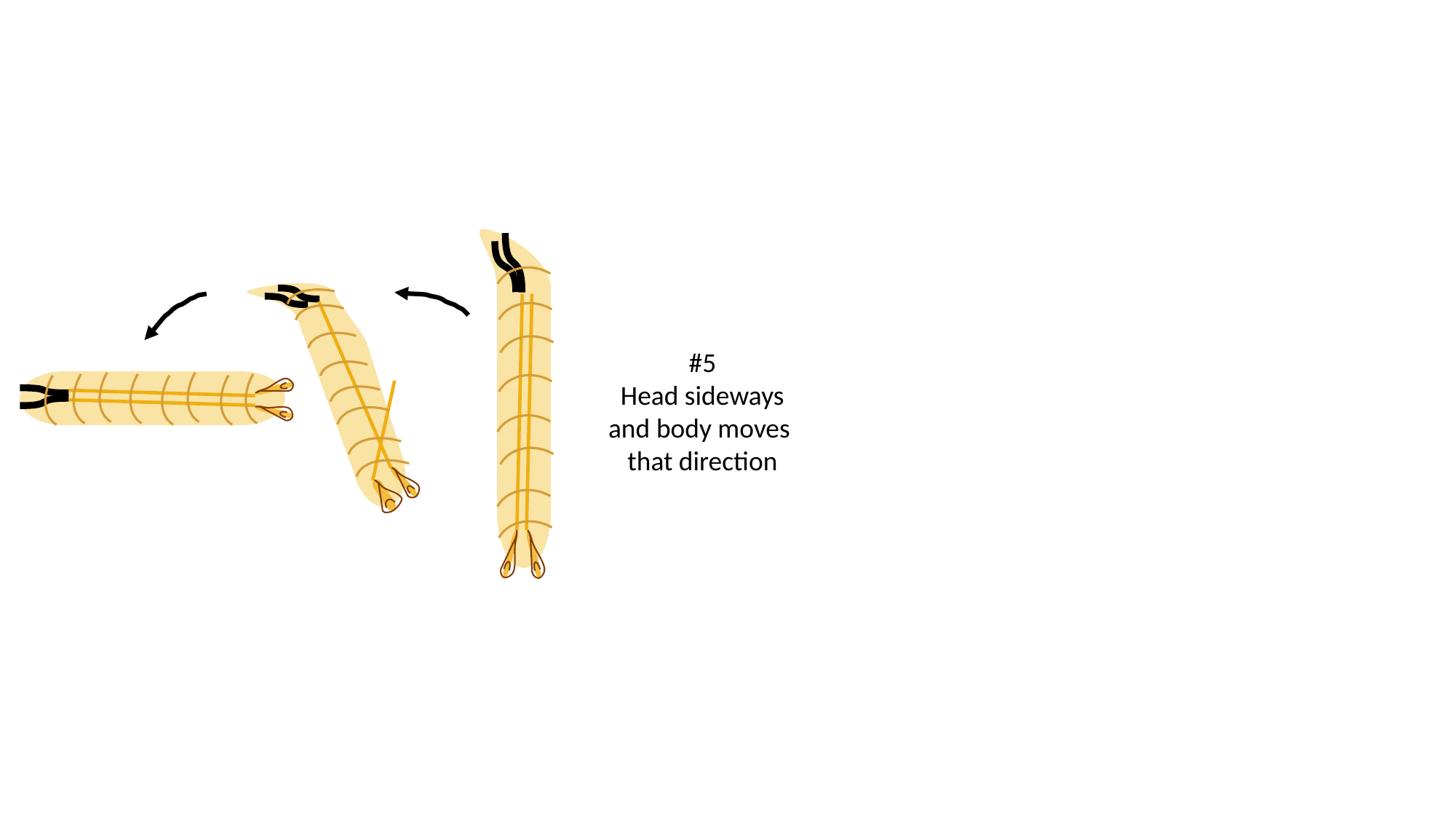

#5
Head sideways
and body moves
that direction